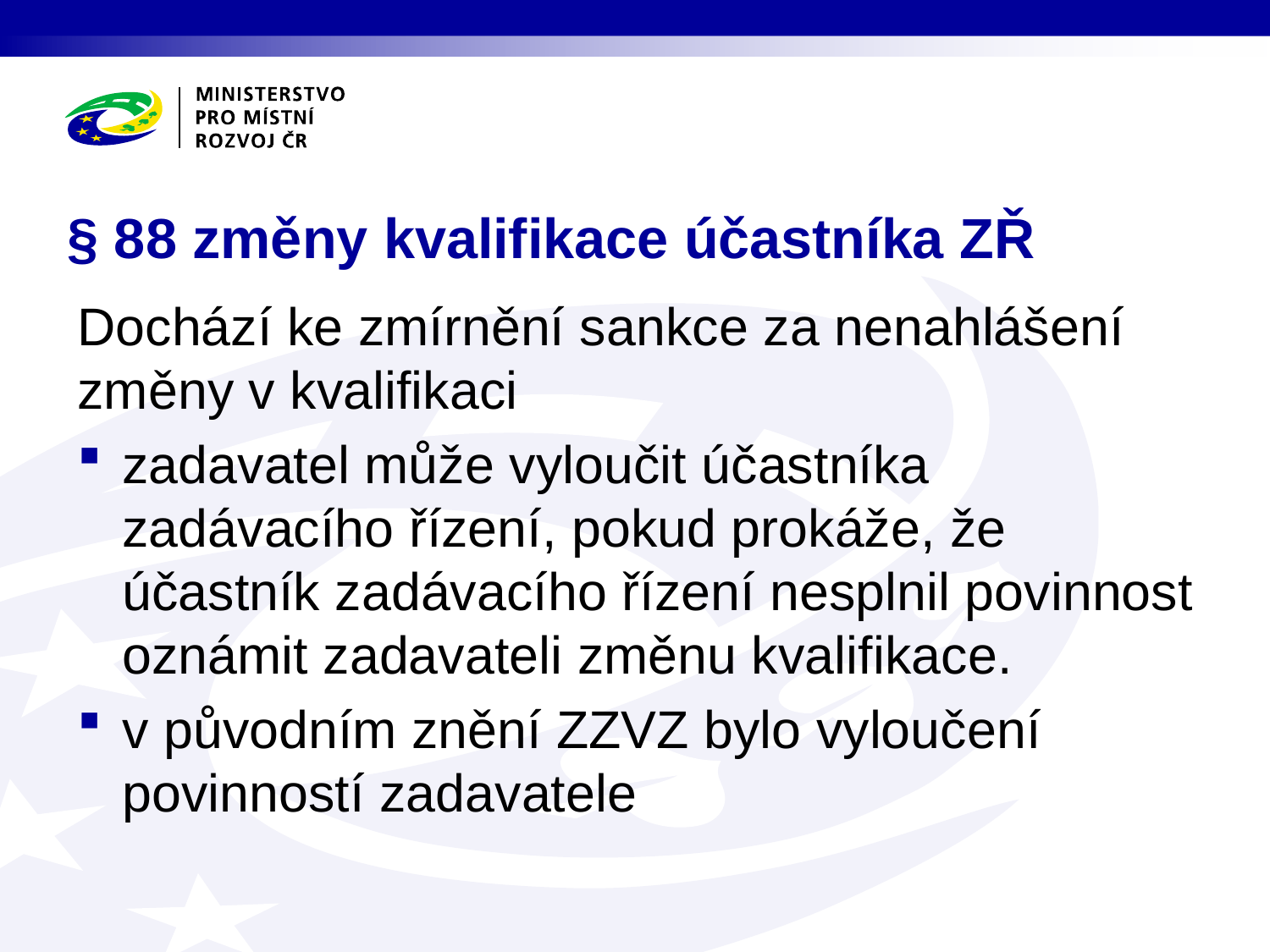

# § 88 změny kvalifikace účastníka ZŘ
Dochází ke zmírnění sankce za nenahlášení změny v kvalifikaci
zadavatel může vyloučit účastníka zadávacího řízení, pokud prokáže, že účastník zadávacího řízení nesplnil povinnost oznámit zadavateli změnu kvalifikace.
v původním znění ZZVZ bylo vyloučení povinností zadavatele